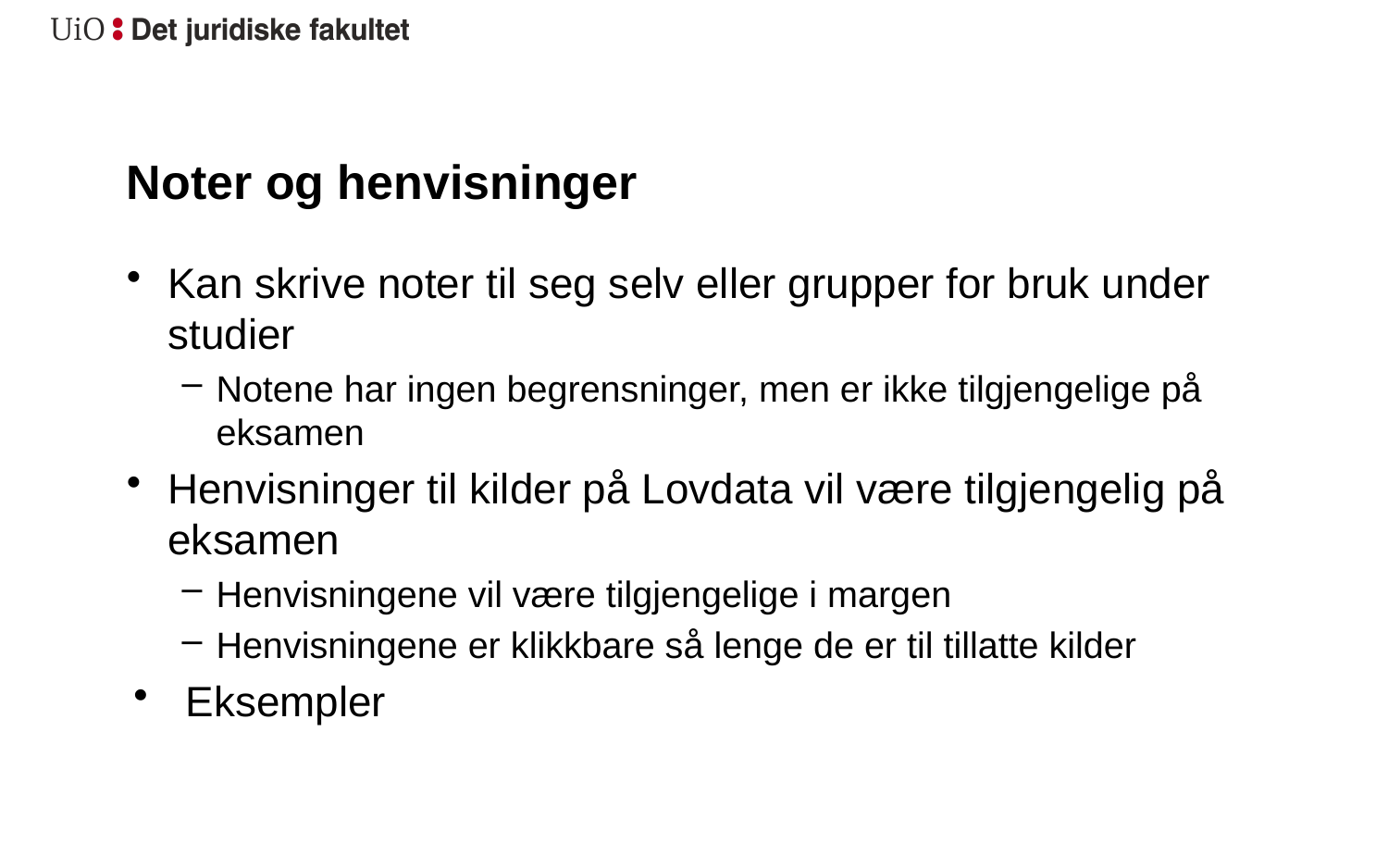

# Noter og henvisninger
Kan skrive noter til seg selv eller grupper for bruk under studier
Notene har ingen begrensninger, men er ikke tilgjengelige på eksamen
Henvisninger til kilder på Lovdata vil være tilgjengelig på eksamen
Henvisningene vil være tilgjengelige i margen
Henvisningene er klikkbare så lenge de er til tillatte kilder
Eksempler